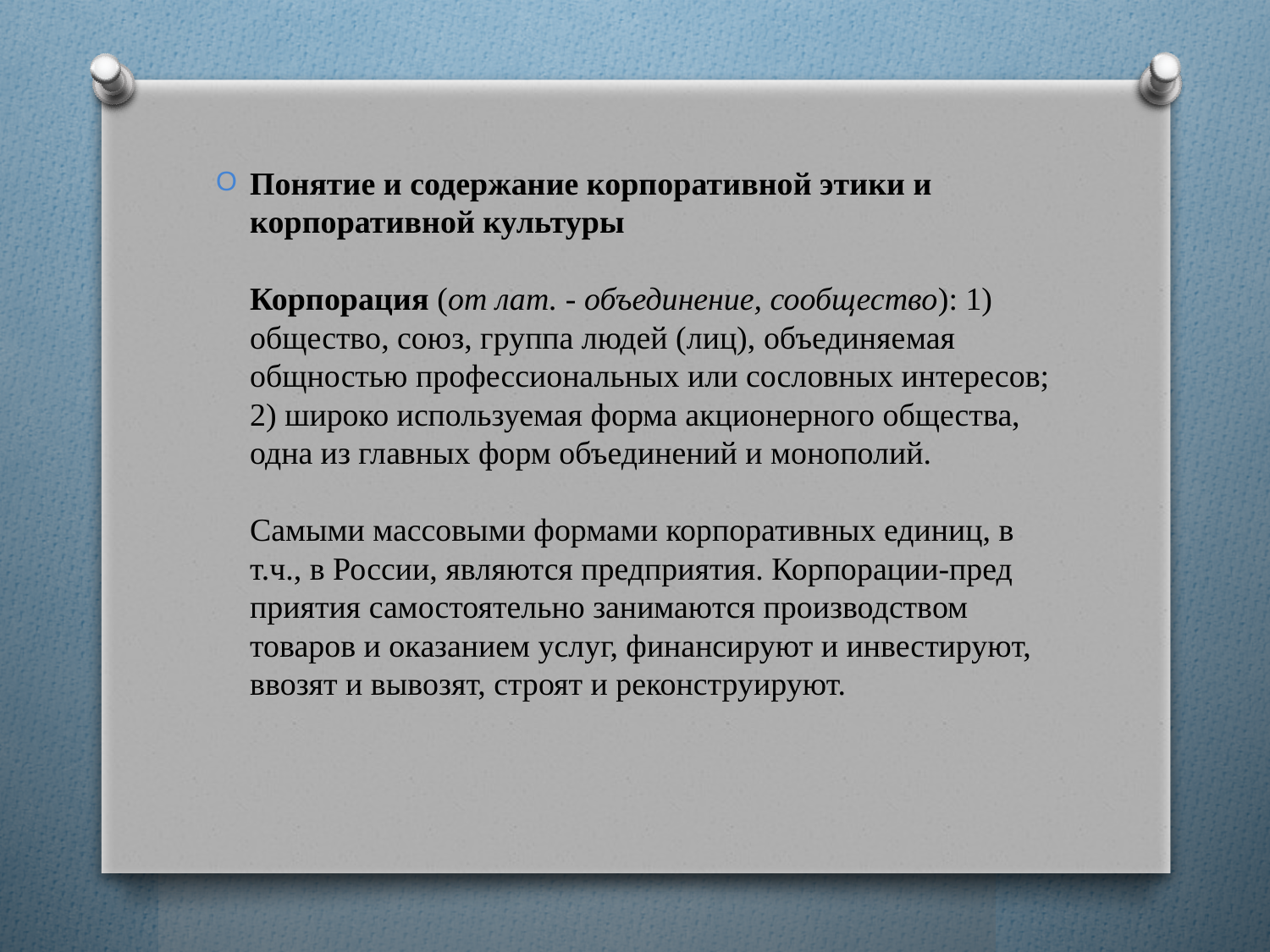

Понятие и содержание корпоративной этики и корпоративной культуры
Корпорация (от лат. - объединение, сообщество): 1) общество, союз, группа людей (лиц), объединяе­мая общностью профессиональных или сословных интересов; 2) широко используемая форма акционерного общества, одна из главных форм объединений и монополий.
Самыми массовыми формами корпоративных единиц, в т.ч., в России, являются предприятия. Корпорации-пред­приятия самостоятельно занимаются производством товаров и оказанием услуг, финансируют и инвестируют, ввозят и вывозят, строят и реконструируют.